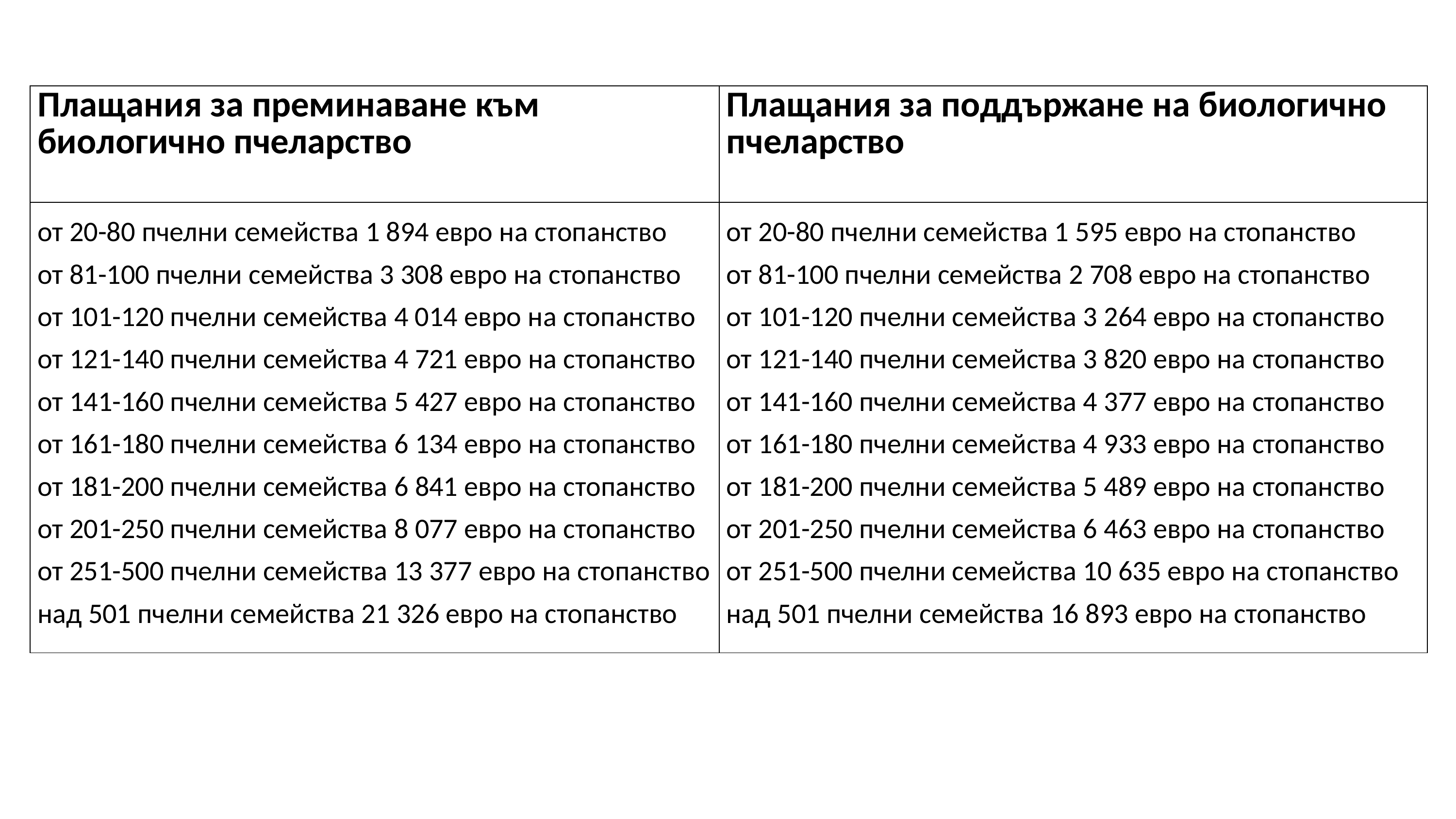

| Плащания за преминаване към биологично пчеларство | Плащания за поддържане на биологично пчеларство |
| --- | --- |
| от 20-80 пчелни семейства 1 894 евро на стопанство от 81-100 пчелни семейства 3 308 евро на стопанство от 101-120 пчелни семейства 4 014 евро на стопанство от 121-140 пчелни семейства 4 721 евро на стопанство от 141-160 пчелни семейства 5 427 евро на стопанство от 161-180 пчелни семейства 6 134 евро на стопанство от 181-200 пчелни семейства 6 841 евро на стопанство от 201-250 пчелни семейства 8 077 евро на стопанство от 251-500 пчелни семейства 13 377 евро на стопанство над 501 пчелни семейства 21 326 евро на стопанство | от 20-80 пчелни семейства 1 595 евро на стопанство от 81-100 пчелни семейства 2 708 евро на стопанство от 101-120 пчелни семейства 3 264 евро на стопанство от 121-140 пчелни семейства 3 820 евро на стопанство от 141-160 пчелни семейства 4 377 евро на стопанство от 161-180 пчелни семейства 4 933 евро на стопанство от 181-200 пчелни семейства 5 489 евро на стопанство от 201-250 пчелни семейства 6 463 евро на стопанство от 251-500 пчелни семейства 10 635 евро на стопанство над 501 пчелни семейства 16 893 евро на стопанство |